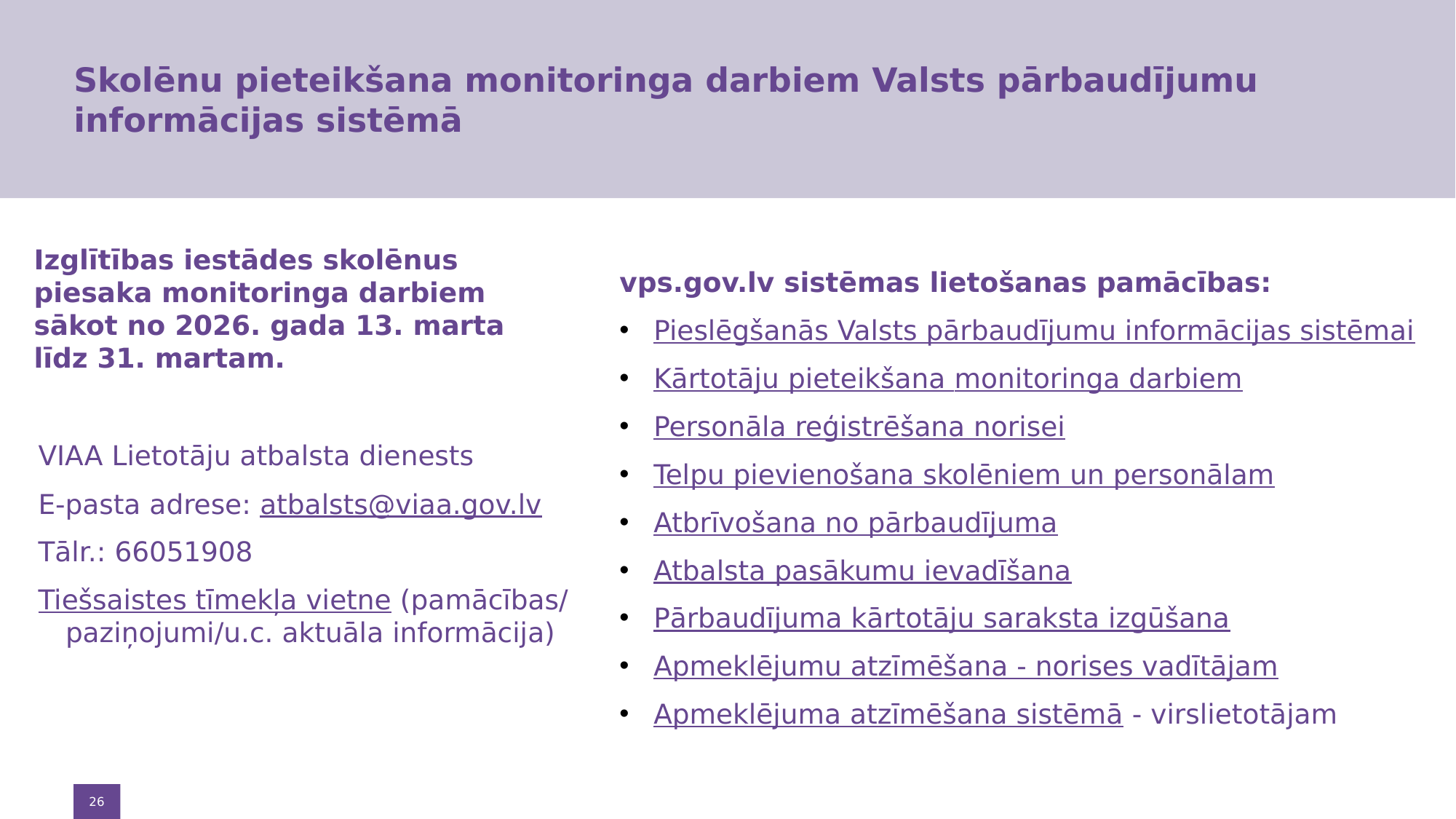

# Skolēnu pieteikšana monitoringa darbiem Valsts pārbaudījumu informācijas sistēmā
Izglītības iestādes skolēnus piesaka monitoringa darbiem sākot no 2026. gada 13. marta līdz 31. martam.

vps.gov.lv sistēmas lietošanas pamācības:
Pieslēgšanās Valsts pārbaudījumu informācijas sistēmai
Kārtotāju pieteikšana monitoringa darbiem
Personāla reģistrēšana norisei
Telpu pievienošana skolēniem un personālam
Atbrīvošana no pārbaudījuma
Atbalsta pasākumu ievadīšana
Pārbaudījuma kārtotāju saraksta izgūšana
Apmeklējumu atzīmēšana - norises vadītājam
Apmeklējuma atzīmēšana sistēmā - virslietotājam

VIAA Lietotāju atbalsta dienests
E-pasta adrese: atbalsts@viaa.gov.lv
Tālr.: 66051908
Tiešsaistes tīmekļa vietne (pamācības/paziņojumi/u.c. aktuāla informācija)

26